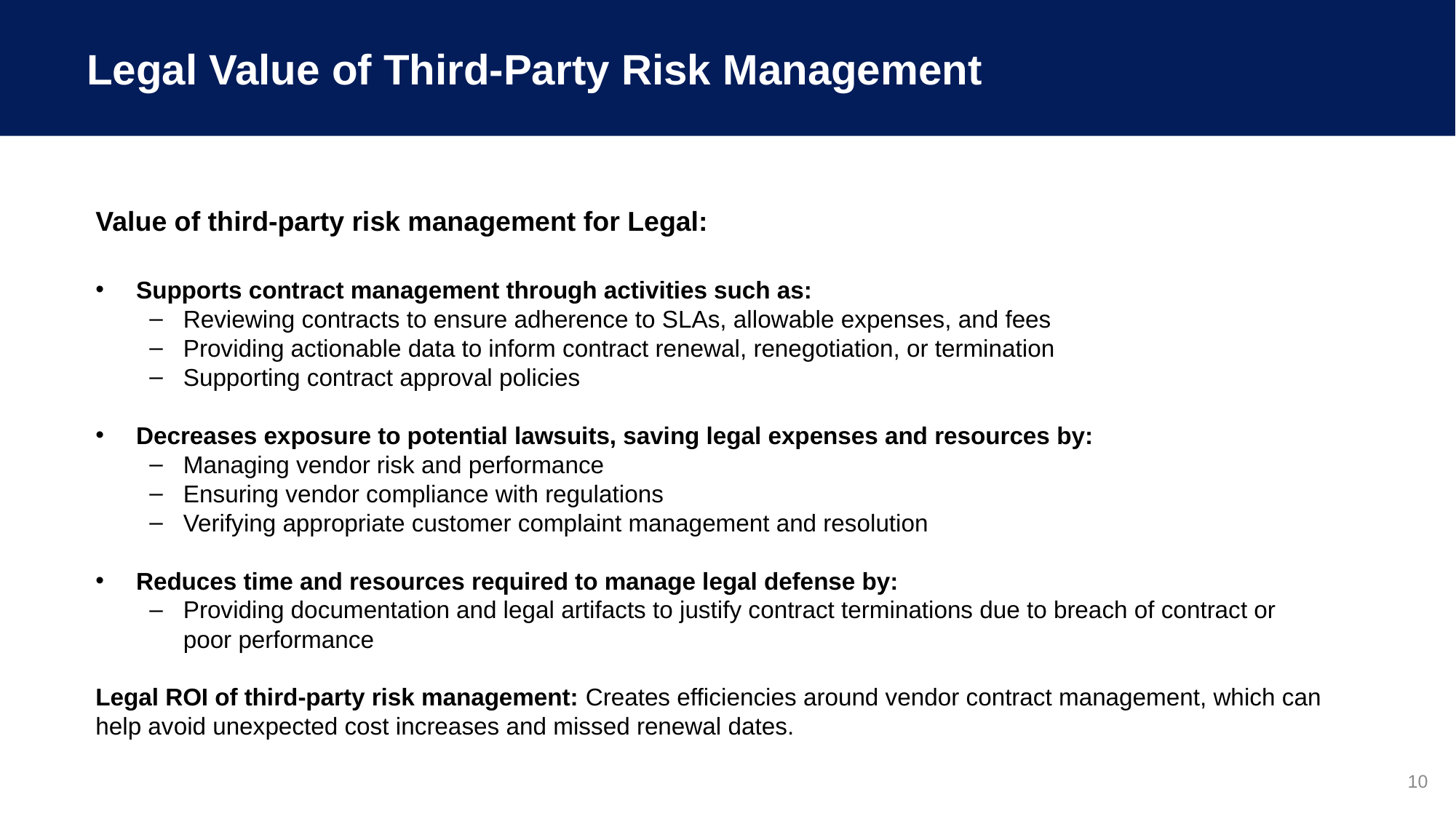

Legal Value of Third-Party Risk Management
Value of third-party risk management for Legal:

Supports contract management through activities such as:
Reviewing contracts to ensure adherence to SLAs, allowable expenses, and fees
Providing actionable data to inform contract renewal, renegotiation, or termination
Supporting contract approval policies

Decreases exposure to potential lawsuits, saving legal expenses and resources by:
Managing vendor risk and performance
Ensuring vendor compliance with regulations
Verifying appropriate customer complaint management and resolution

Reduces time and resources required to manage legal defense by:
Providing documentation and legal artifacts to justify contract terminations due to breach of contract or poor performance

Legal ROI of third-party risk management: Creates efficiencies around vendor contract management, which can help avoid unexpected cost increases and missed renewal dates.
10